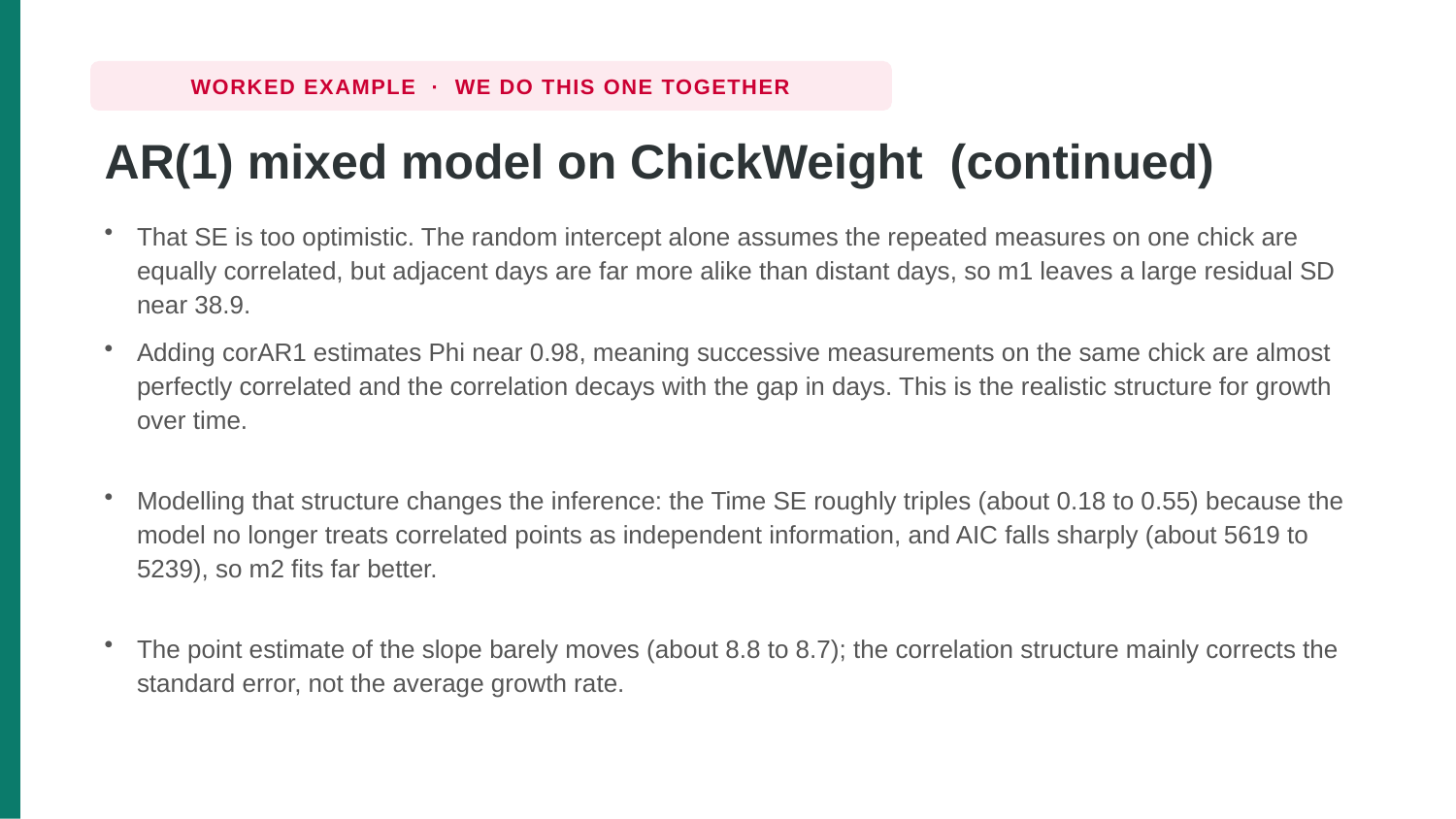

WORKED EXAMPLE  ·  WE DO THIS ONE TOGETHER
AR(1) mixed model on ChickWeight  (continued)
That SE is too optimistic. The random intercept alone assumes the repeated measures on one chick are equally correlated, but adjacent days are far more alike than distant days, so m1 leaves a large residual SD near 38.9.
Adding corAR1 estimates Phi near 0.98, meaning successive measurements on the same chick are almost perfectly correlated and the correlation decays with the gap in days. This is the realistic structure for growth over time.
Modelling that structure changes the inference: the Time SE roughly triples (about 0.18 to 0.55) because the model no longer treats correlated points as independent information, and AIC falls sharply (about 5619 to 5239), so m2 fits far better.
The point estimate of the slope barely moves (about 8.8 to 8.7); the correlation structure mainly corrects the standard error, not the average growth rate.